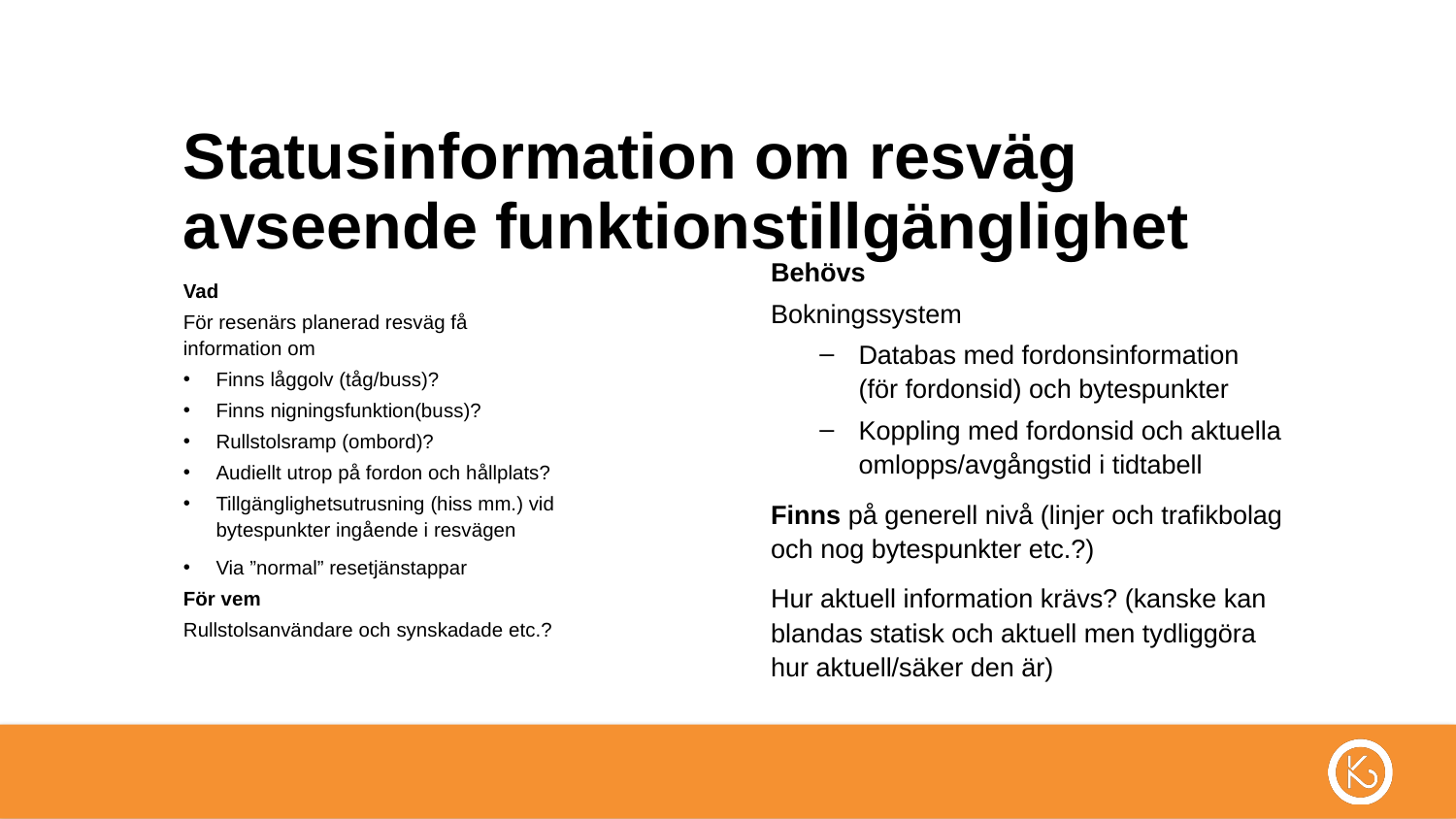

# Statusinformation om resväg avseende funktionstillgänglighet
Behövs
Bokningssystem
Databas med fordonsinformation (för fordonsid) och bytespunkter
Koppling med fordonsid och aktuella omlopps/avgångstid i tidtabell
Finns på generell nivå (linjer och trafikbolag och nog bytespunkter etc.?)
Hur aktuell information krävs? (kanske kan blandas statisk och aktuell men tydliggöra hur aktuell/säker den är)
Vad
För resenärs planerad resväg få information om
Finns låggolv (tåg/buss)?
Finns nigningsfunktion(buss)?
Rullstolsramp (ombord)?
Audiellt utrop på fordon och hållplats?
Tillgänglighetsutrusning (hiss mm.) vid bytespunkter ingående i resvägen
Via ”normal” resetjänstappar
För vem
Rullstolsanvändare och synskadade etc.?